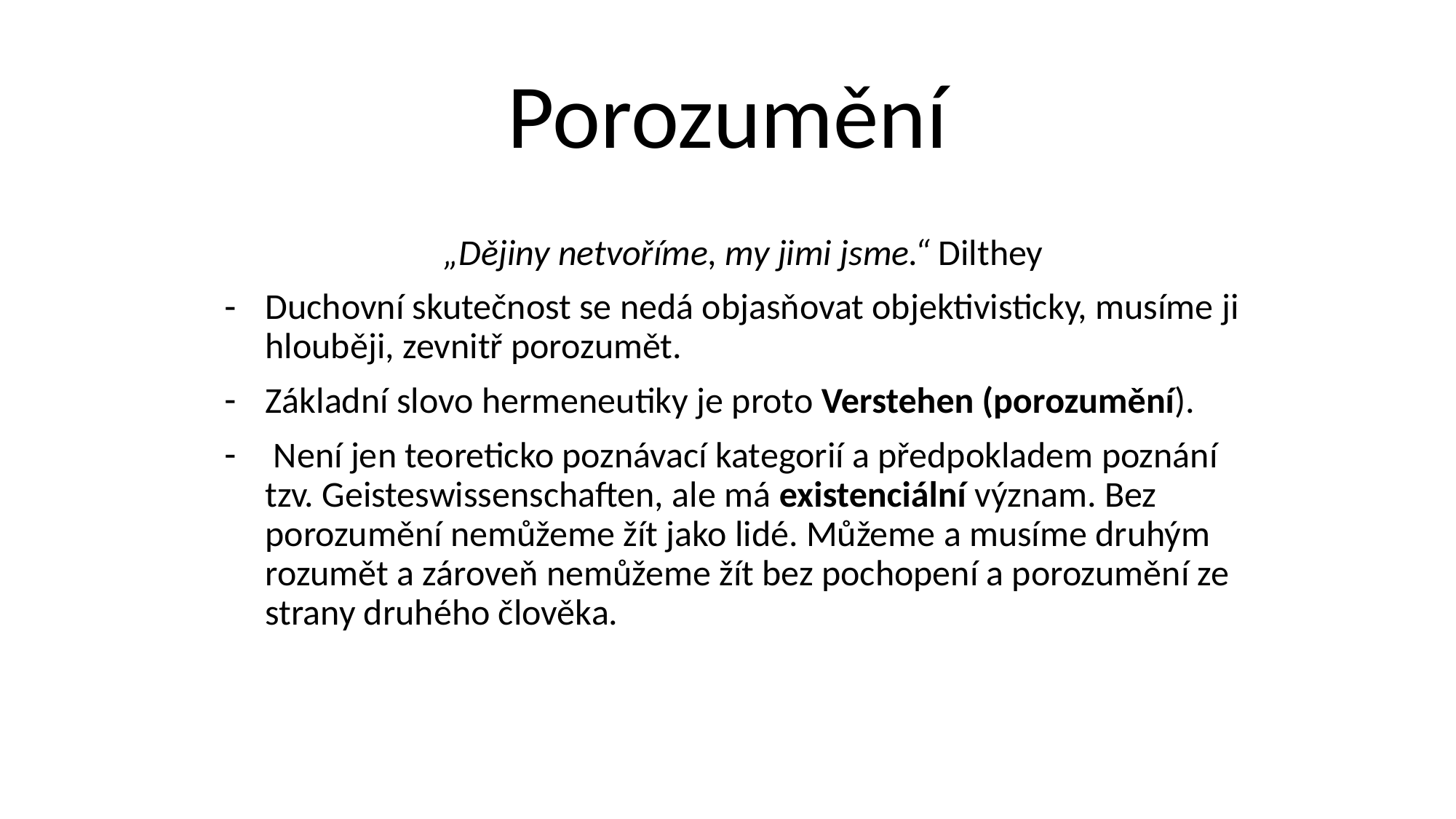

# Porozumění

„Dějiny netvoříme, my jimi jsme.“ Dilthey
Duchovní skutečnost se nedá objasňovat objektivisticky, musíme ji hlouběji, zevnitř porozumět.
Základní slovo hermeneutiky je proto Verstehen (porozumění).
 Není jen teoreticko poznávací kategorií a předpokladem poznání tzv. Geisteswissenschaften, ale má existenciální význam. Bez porozumění nemůžeme žít jako lidé. Můžeme a musíme druhým rozumět a zároveň nemůžeme žít bez pochopení a porozumění ze strany druhého člověka.